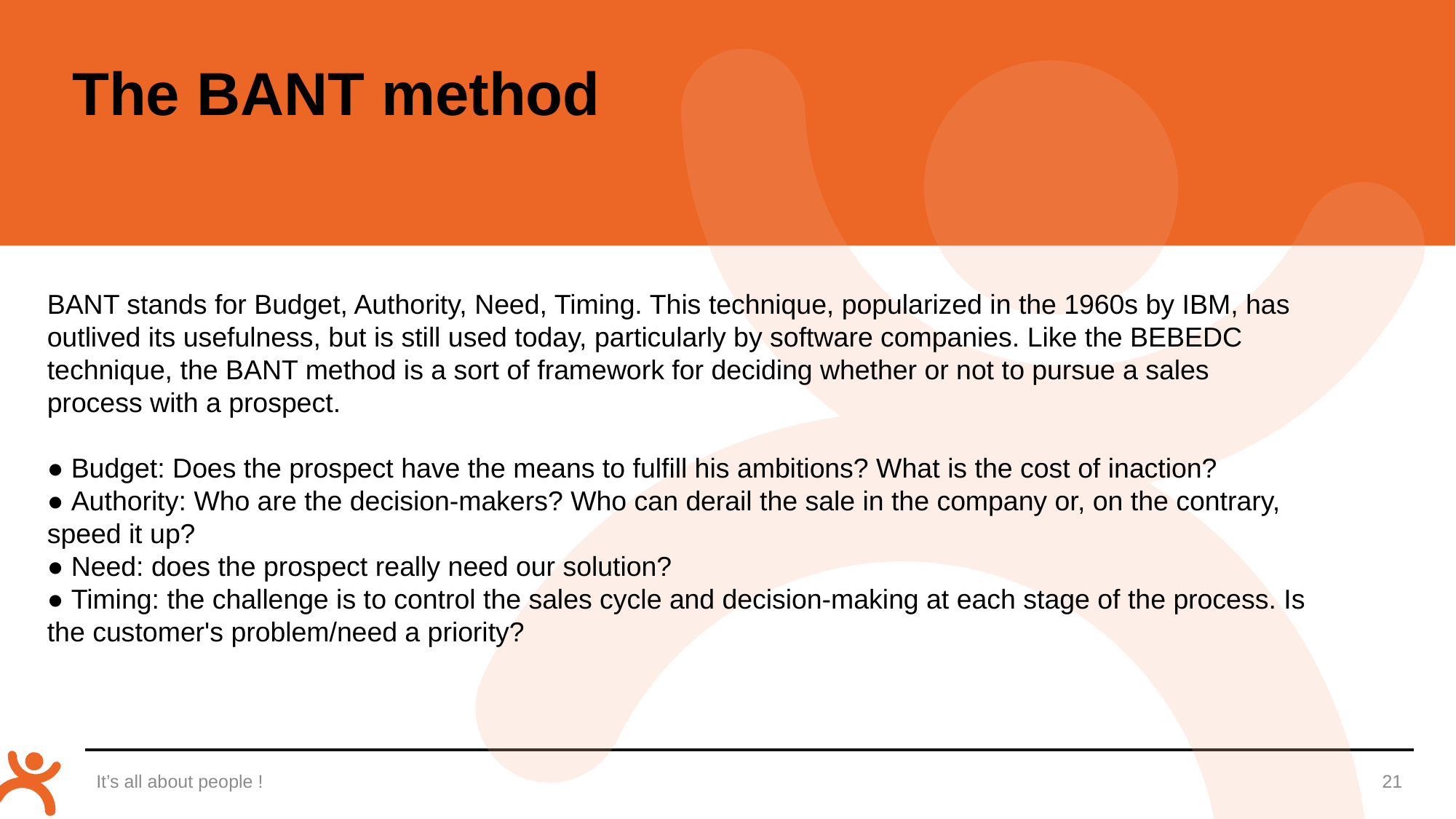

The BANT method
BANT stands for Budget, Authority, Need, Timing. This technique, popularized in the 1960s by IBM, has outlived its usefulness, but is still used today, particularly by software companies. Like the BEBEDC technique, the BANT method is a sort of framework for deciding whether or not to pursue a sales process with a prospect.

● Budget: Does the prospect have the means to fulfill his ambitions? What is the cost of inaction?
● Authority: Who are the decision-makers? Who can derail the sale in the company or, on the contrary, speed it up?
● Need: does the prospect really need our solution?
● Timing: the challenge is to control the sales cycle and decision-making at each stage of the process. Is the customer's problem/need a priority?
It’s all about people !
21